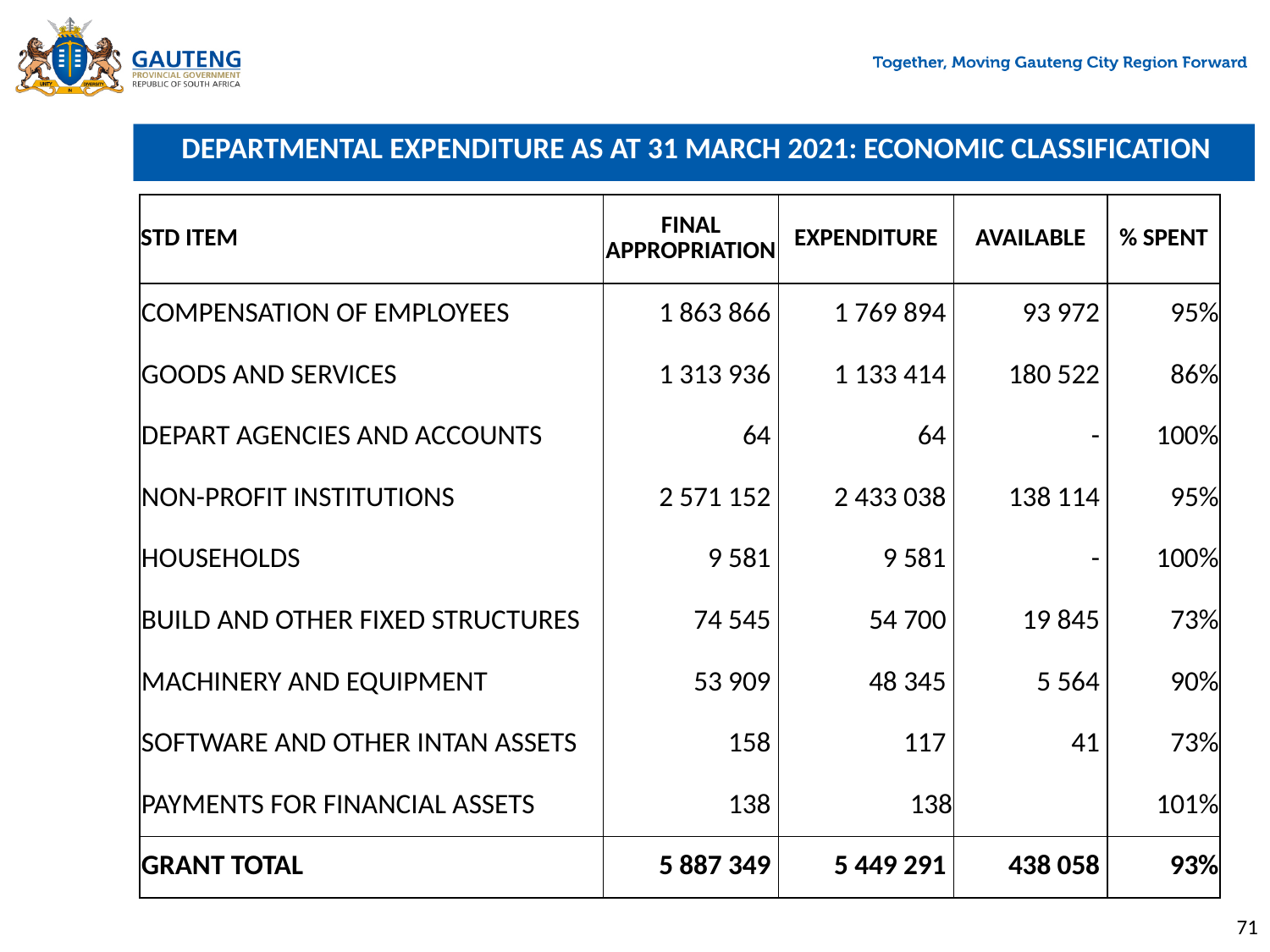

# DEPARTMENTAL EXPENDITURE AS AT 31 MARCH 2021: ECONOMIC CLASSIFICATION
| STD ITEM | FINAL APPROPRIATION | EXPENDITURE | AVAILABLE | % SPENT |
| --- | --- | --- | --- | --- |
| COMPENSATION OF EMPLOYEES | 1 863 866 | 1 769 894 | 93 972 | 95% |
| GOODS AND SERVICES | 1 313 936 | 1 133 414 | 180 522 | 86% |
| DEPART AGENCIES AND ACCOUNTS | 64 | 64 | - | 100% |
| NON-PROFIT INSTITUTIONS | 2 571 152 | 2 433 038 | 138 114 | 95% |
| HOUSEHOLDS | 9 581 | 9 581 | - | 100% |
| BUILD AND OTHER FIXED STRUCTURES | 74 545 | 54 700 | 19 845 | 73% |
| MACHINERY AND EQUIPMENT | 53 909 | 48 345 | 5 564 | 90% |
| SOFTWARE AND OTHER INTAN ASSETS | 158 | 117 | 41 | 73% |
| PAYMENTS FOR FINANCIAL ASSETS | 138 | 138 |  | 101% |
| GRANT TOTAL | 5 887 349 | 5 449 291 | 438 058 | 93% |
71